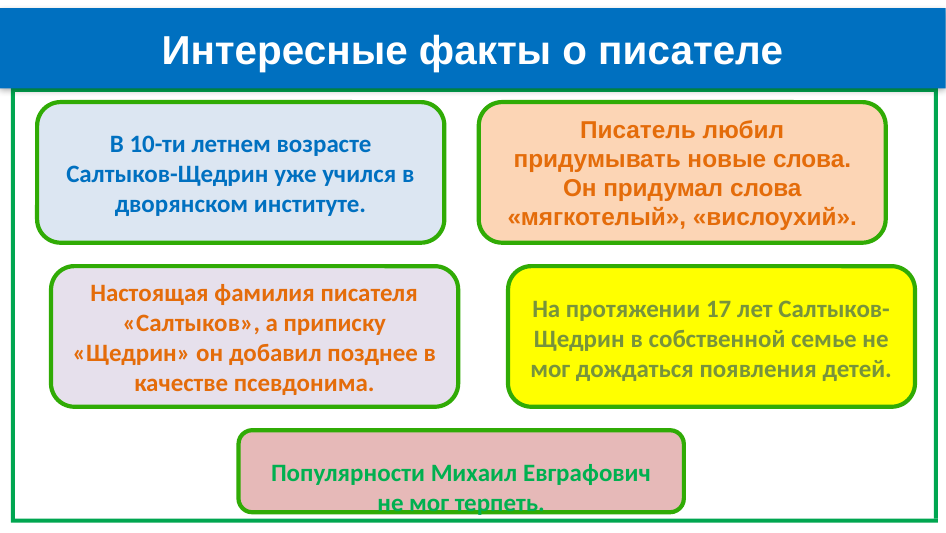

Интересные факты о писателе
В 10-ти летнем возрасте Салтыков-Щедрин уже учился в дворянском институте.
Писатель любил придумывать новые слова. Он придумал слова «мягкотелый», «вислоухий».

Настоящая фамилия писателя «Салтыков», а приписку «Щедрин» он добавил позднее в качестве псевдонима.

На протяжении 17 лет Салтыков-Щедрин в собственной семье не мог дождаться появления детей.

Популярности Михаил Евграфович не мог терпеть.